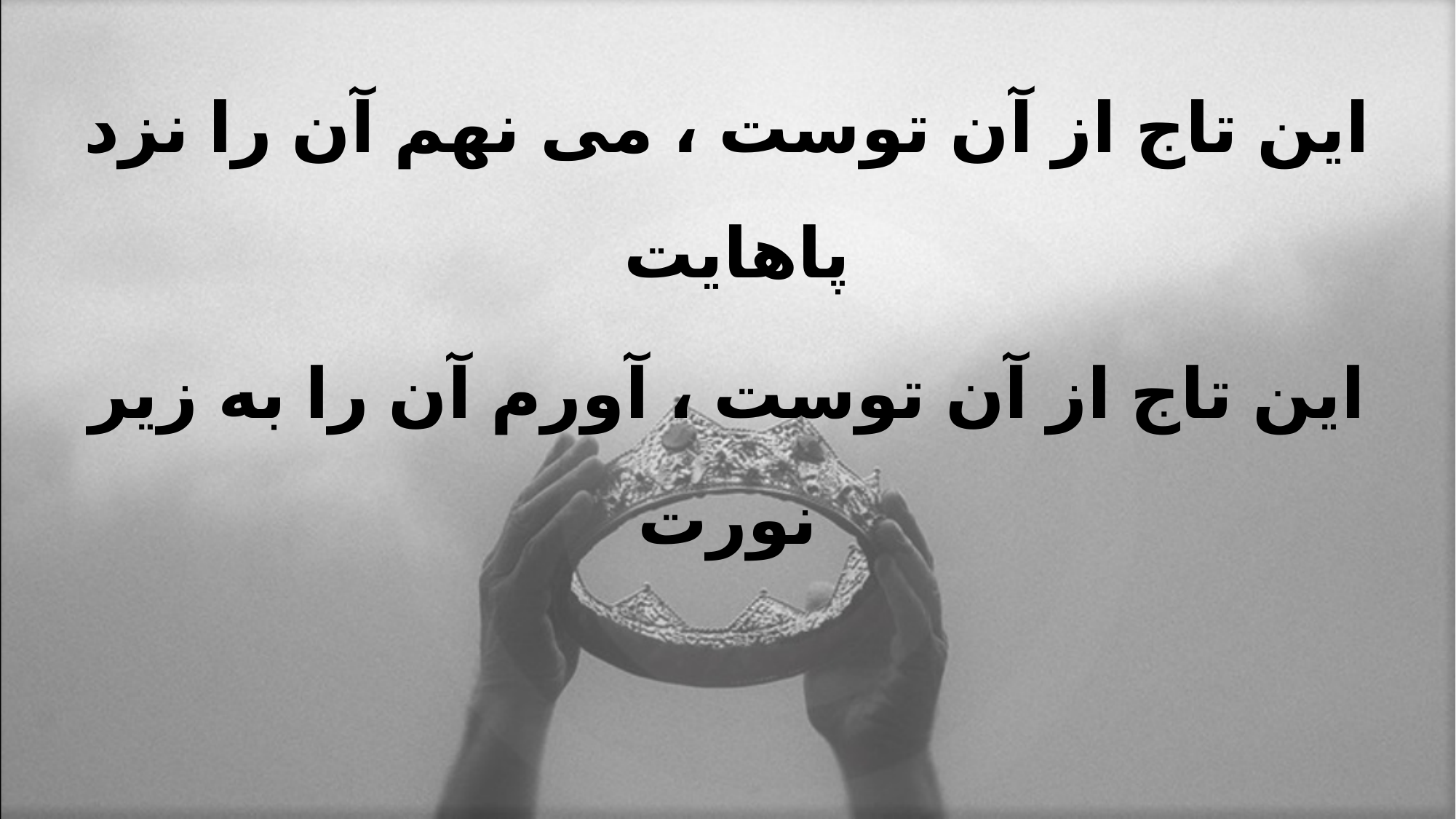

این تاج از آن توست ، می نهم آن را نزد پاهایت
این تاج از آن توست ، آورم آن را به زیر نورت